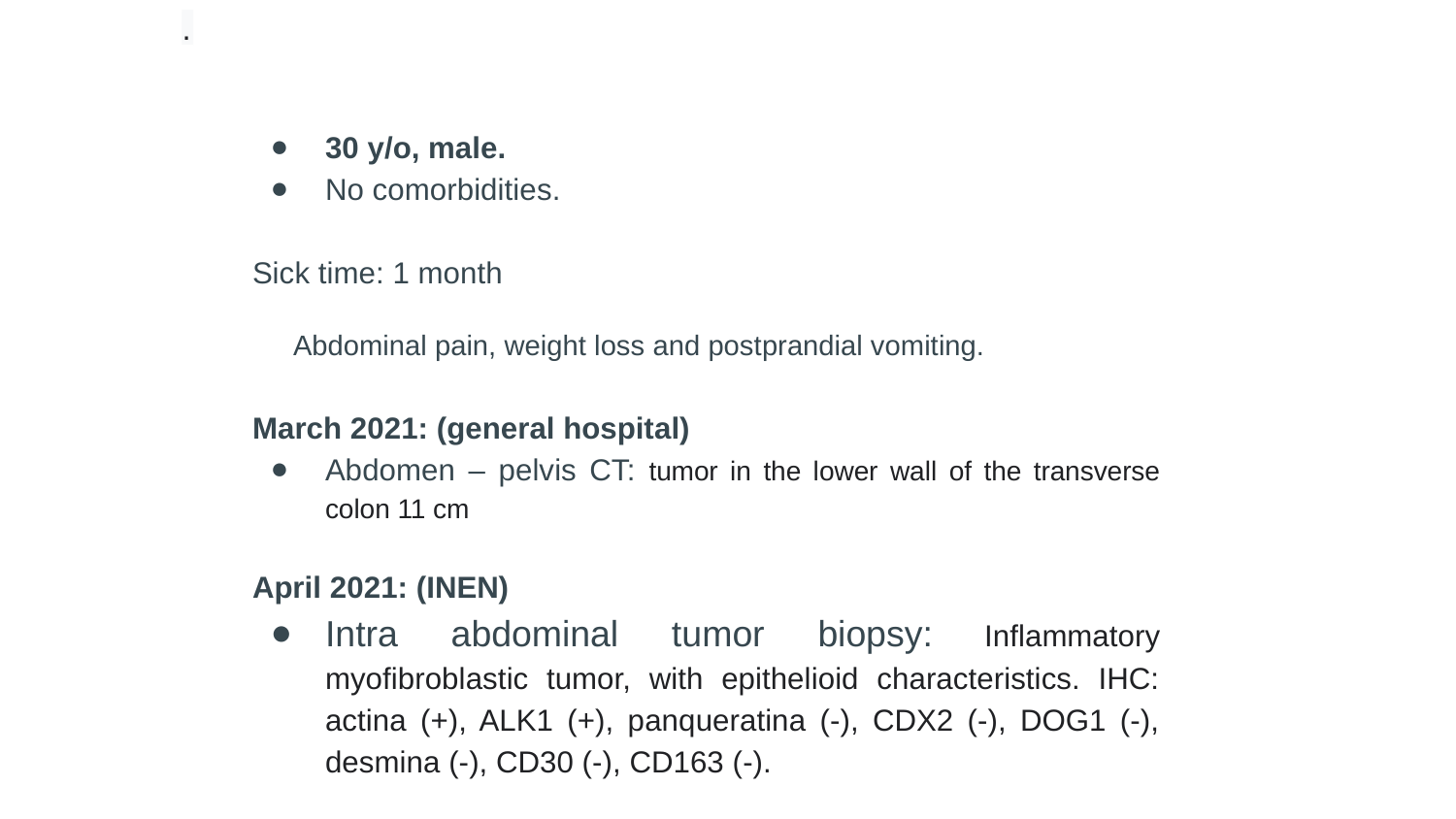

.

30 y/o, male.
No comorbidities.

Sick time: 1 month
Abdominal pain, weight loss and postprandial vomiting.

March 2021: (general hospital)
Abdomen – pelvis CT: tumor in the lower wall of the transverse colon 11 cm

April 2021: (INEN)
Intra abdominal tumor biopsy: Inflammatory myofibroblastic tumor, with epithelioid characteristics. IHC: actina (+), ALK1 (+), panqueratina (-), CDX2 (-), DOG1 (-), desmina (-), CD30 (-), CD163 (-).